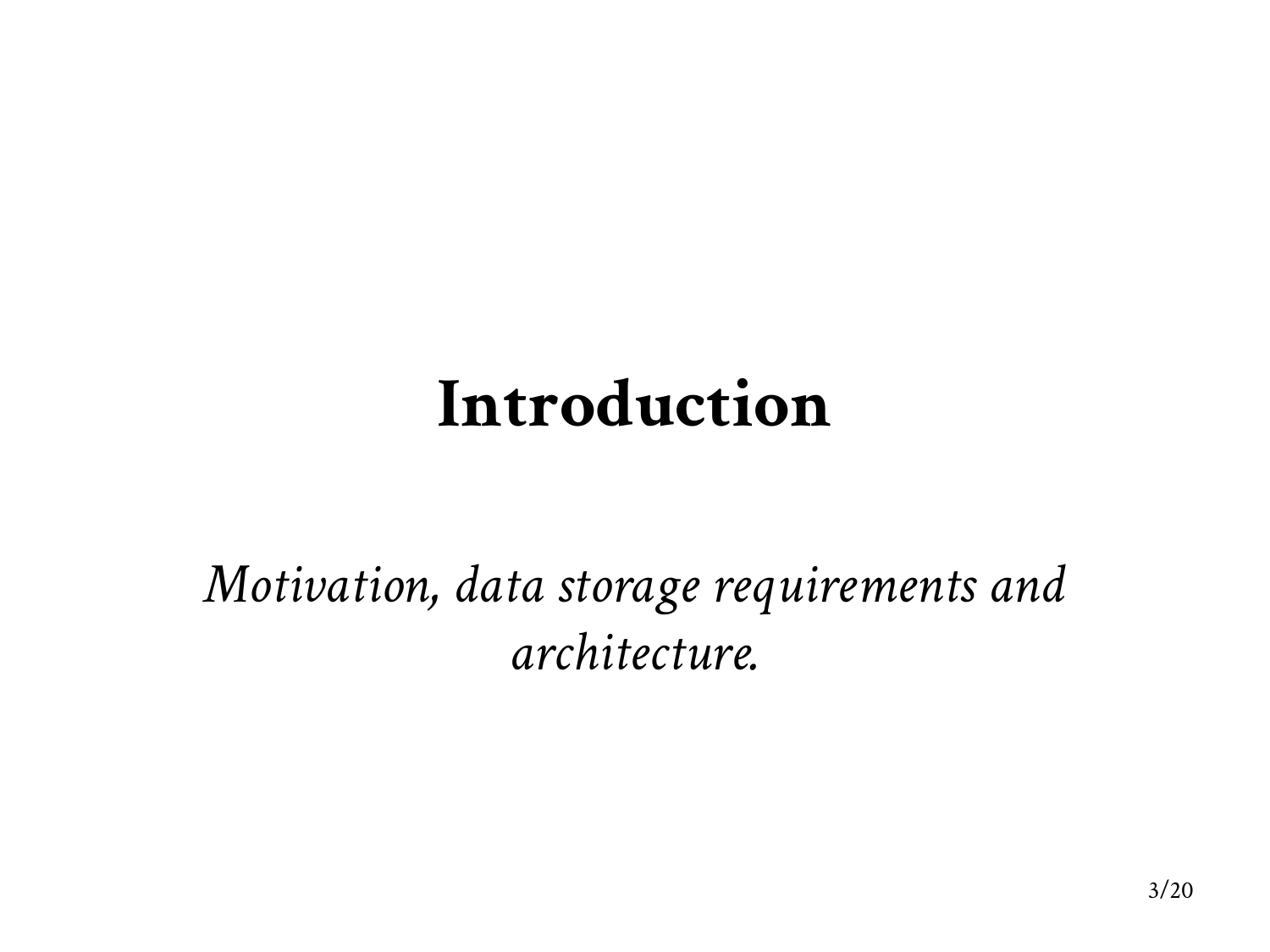

# Introduction
Motivation, data storage requirements and architecture.
3/20